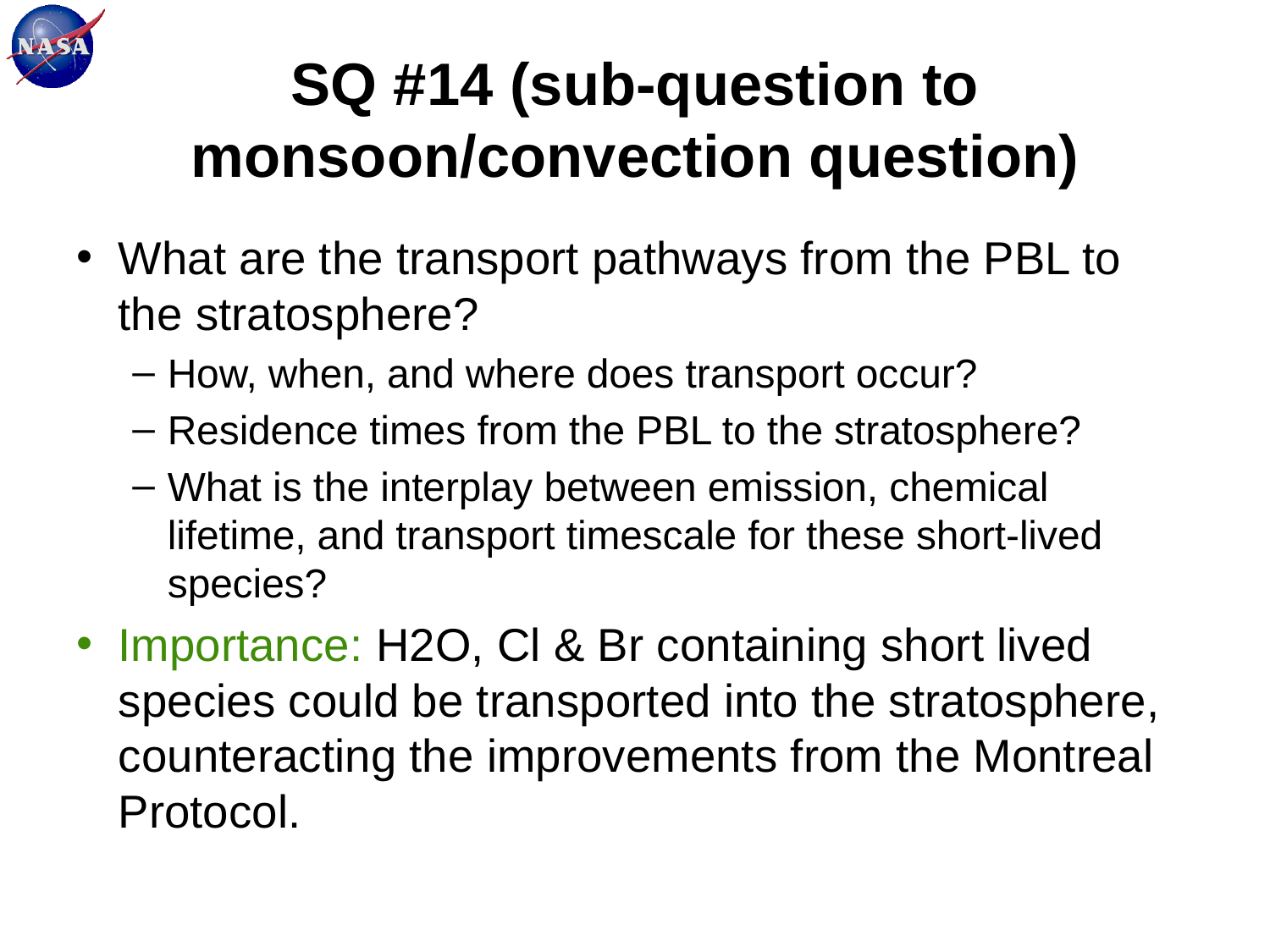

# SQ #14 (sub-question to monsoon/convection question)
What are the transport pathways from the PBL to the stratosphere?
How, when, and where does transport occur?
Residence times from the PBL to the stratosphere?
What is the interplay between emission, chemical lifetime, and transport timescale for these short-lived species?
Importance: H2O, Cl & Br containing short lived species could be transported into the stratosphere, counteracting the improvements from the Montreal Protocol.